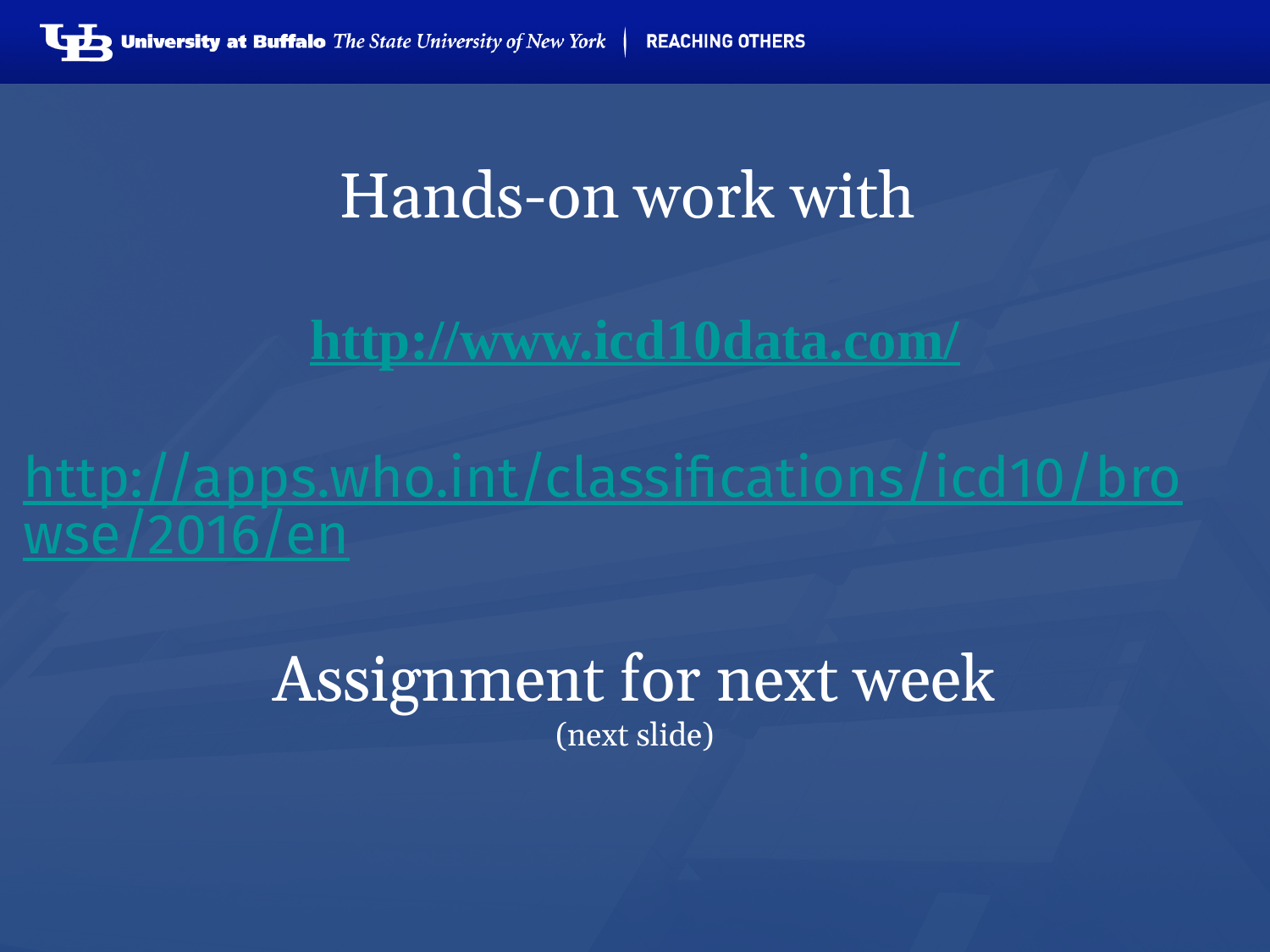

# Hands-on work with
http://www.icd10data.com/
http://apps.who.int/classifications/icd10/browse/2016/en
Assignment for next week
(next slide)